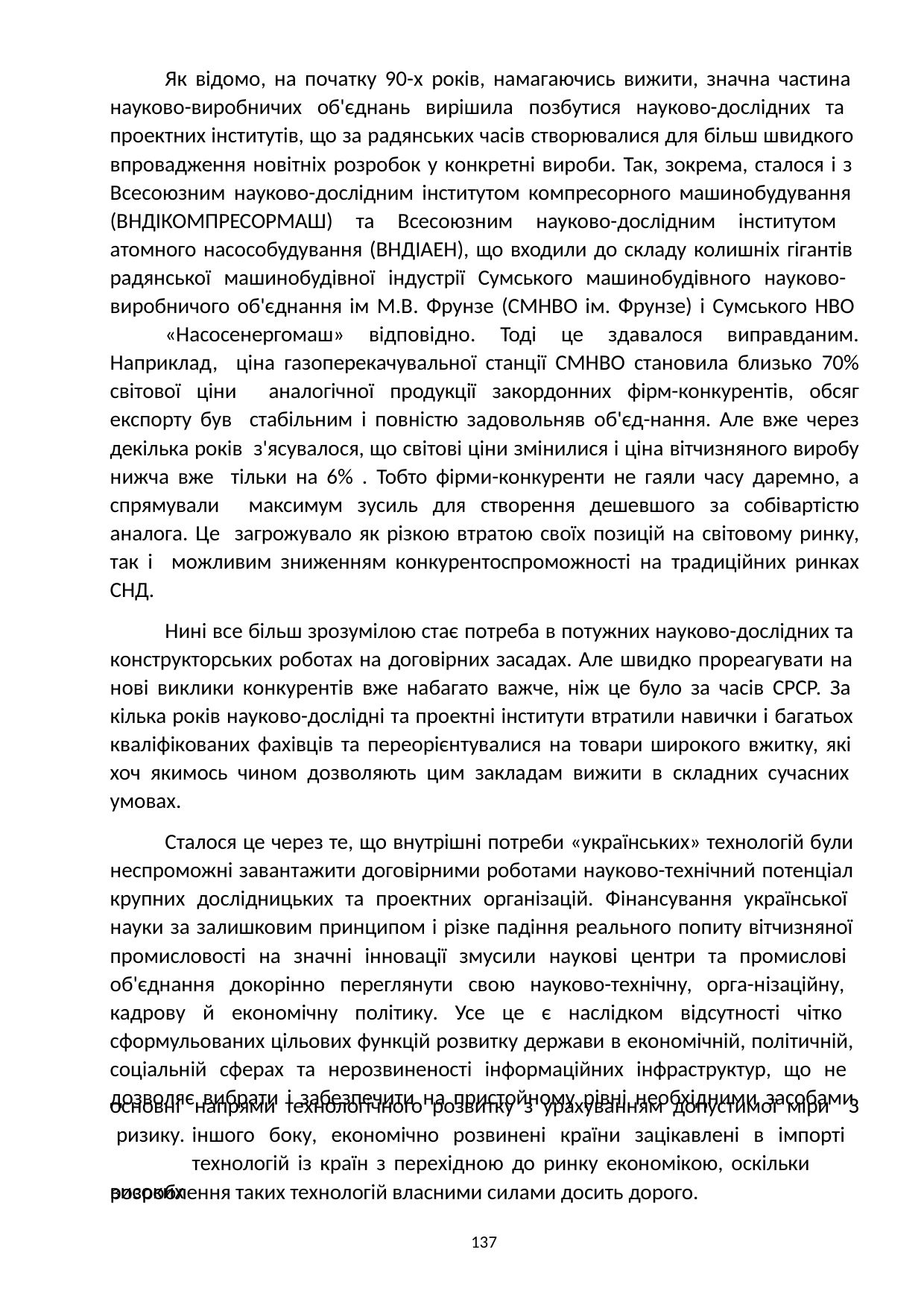

Як відомо, на початку 90-х років, намагаючись вижити, значна частина  науково-виробничих об'єднань вирішила позбутися науково-дослідних та  проектних інститутів, що за радянських часів створювалися для більш швидкого  впровадження новітніх розробок у конкретні вироби. Так, зокрема, сталося і з  Всесоюзним науково-дослідним інститутом компресорного машинобудування  (ВНДІКОМПРЕСОРМАШ) та Всесоюзним науково-дослідним інститутом  атомного насособудування (ВНДІАЕН), що входили до складу колишніх гігантів  радянської машинобудівної індустрії Сумського машинобудівного науково-  виробничого об'єднання ім М.В. Фрунзе (СМНВО ім. Фрунзе) і Сумського НВО
«Насосенергомаш» відповідно. Тоді це здавалося виправданим. Наприклад,  ціна газоперекачувальної станції СМНВО становила близько 70% світової ціни  аналогічної продукції закордонних фірм-конкурентів, обсяг експорту був  стабільним і повністю задовольняв об'єд-нання. Але вже через декілька років  з'ясувалося, що світові ціни змінилися і ціна вітчизняного виробу нижча вже  тільки на 6% . Тобто фірми-конкуренти не гаяли часу даремно, а спрямували  максимум зусиль для створення дешевшого за собівартістю аналога. Це  загрожувало як різкою втратою своїх позицій на світовому ринку, так і  можливим зниженням конкурентоспроможності на традиційних ринках СНД.
Нині все більш зрозумілою стає потреба в потужних науково-дослідних та  конструкторських роботах на договірних засадах. Але швидко прореагувати на  нові виклики конкурентів вже набагато важче, ніж це було за часів СРСР. За  кілька років науково-дослідні та проектні інститути втратили навички і багатьох  кваліфікованих фахівців та переорієнтувалися на товари широкого вжитку, які  хоч якимось чином дозволяють цим закладам вижити в складних сучасних  умовах.
Сталося це через те, що внутрішні потреби «українських» технологій були  неспроможні завантажити договірними роботами науково-технічний потенціал  крупних дослідницьких та проектних організацій. Фінансування української  науки за залишковим принципом і різке падіння реального попиту вітчизняної  промисловості на значні інновації змусили наукові центри та промислові  об'єднання докорінно переглянути свою науково-технічну, орга-нізаційну,  кадрову й економічну політику. Усе це є наслідком відсутності чітко  сформульованих цільових функцій розвитку держави в економічній, політичній,  соціальній сферах та нерозвиненості інформаційних інфраструктур, що не  дозволяє вибрати і забезпечити на пристойному рівні необхідними засобами
основні  ризику.  високих
напрями технологічного розвитку з урахуванням допустимої міри  З іншого боку, економічно розвинені країни зацікавлені в імпорті  технологій із країн з перехідною до ринку економікою, оскільки
розроблення таких технологій власними силами досить дорого.
137